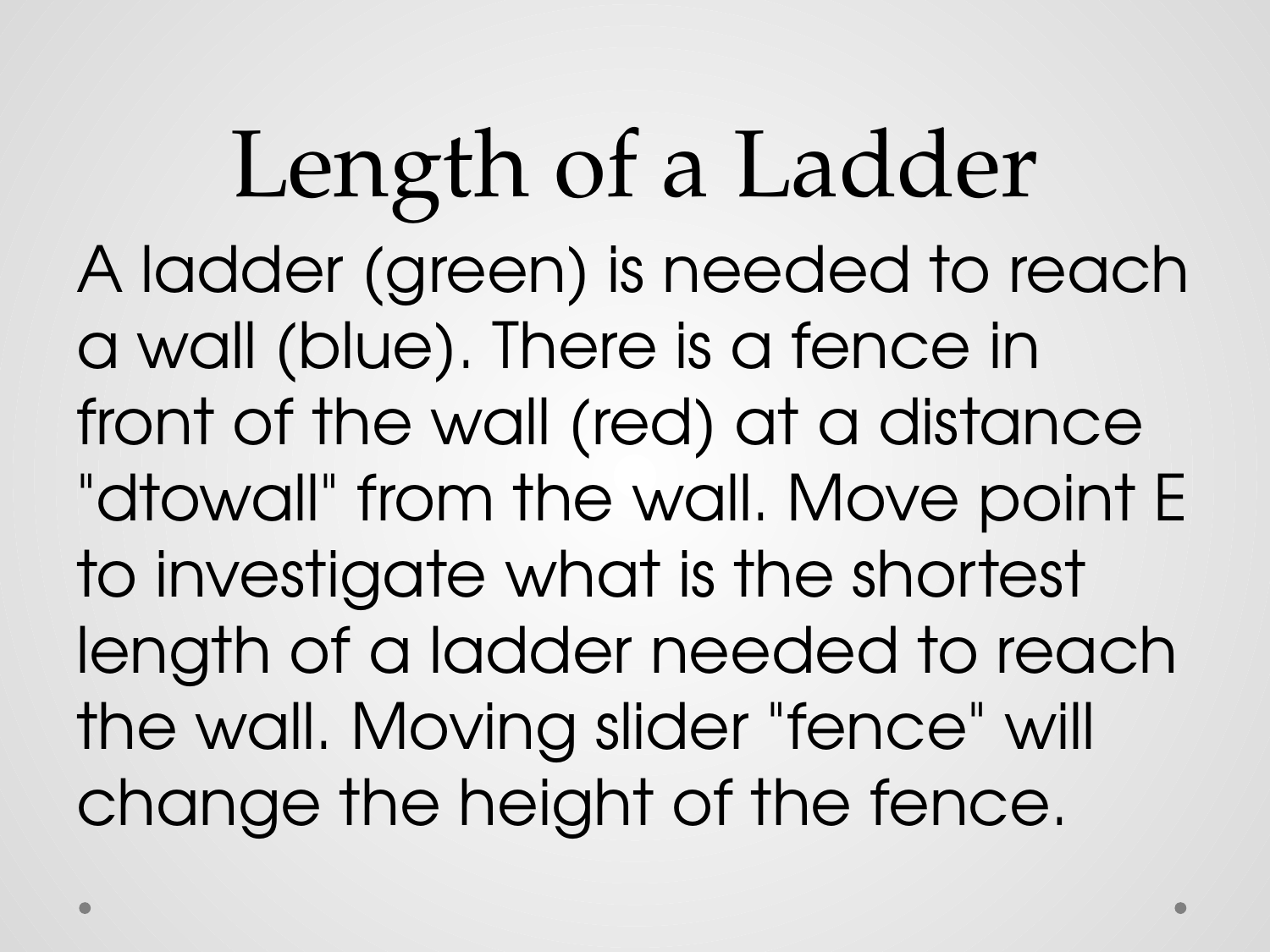

# Length of a Ladder
A ladder (green) is needed to reach a wall (blue). There is a fence in front of the wall (red) at a distance "dtowall" from the wall. Move point E to investigate what is the shortest length of a ladder needed to reach the wall. Moving slider "fence" will change the height of the fence.